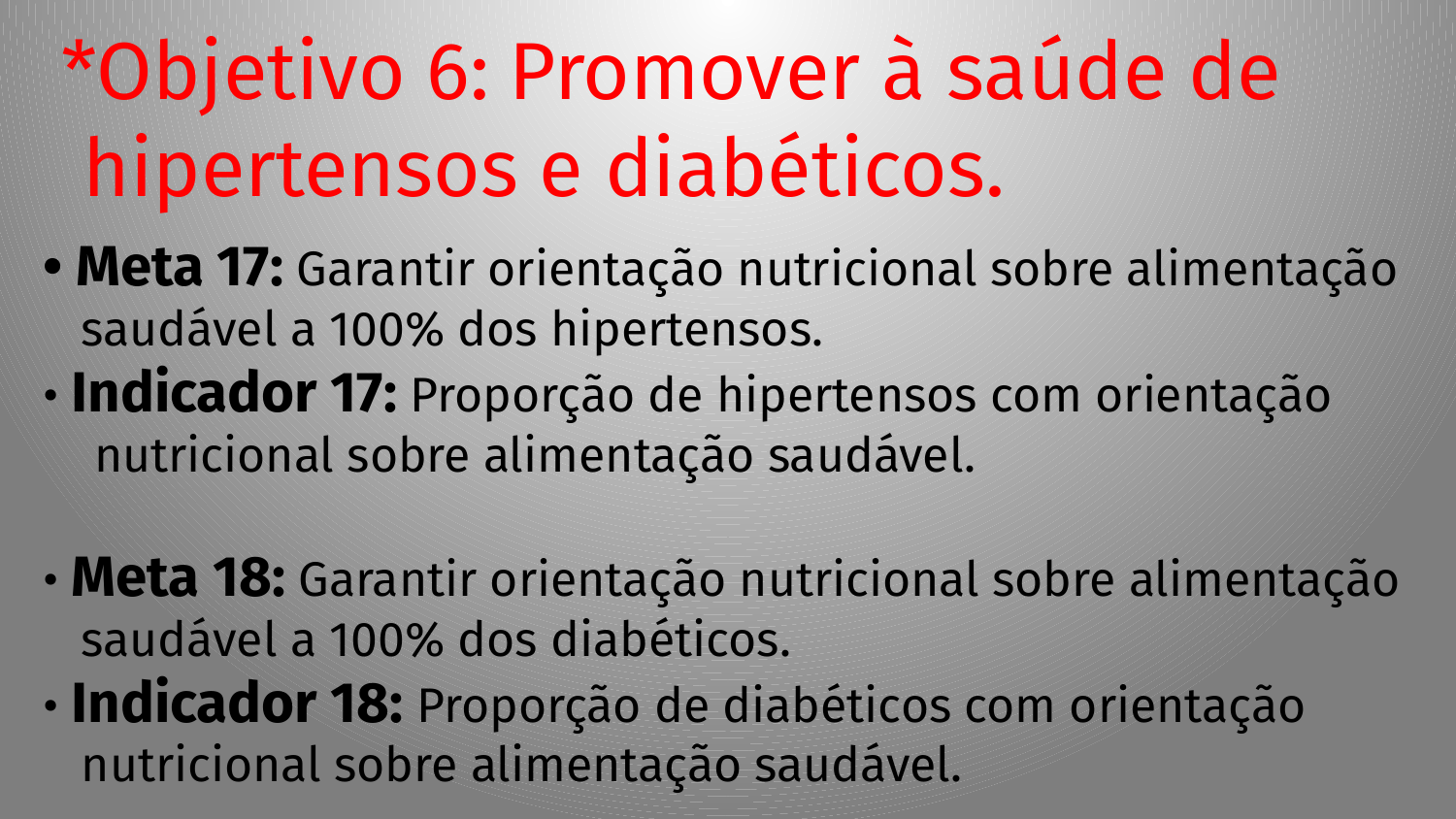

*Objetivo 6: Promover à saúde de
 hipertensos e diabéticos.
• Meta 17: Garantir orientação nutricional sobre alimentação
   saudável a 100% dos hipertensos.
• Indicador 17: Proporção de hipertensos com orientação
    nutricional sobre alimentação saudável.
• Meta 18: Garantir orientação nutricional sobre alimentação
   saudável a 100% dos diabéticos.
• Indicador 18: Proporção de diabéticos com orientação
   nutricional sobre alimentação saudável.